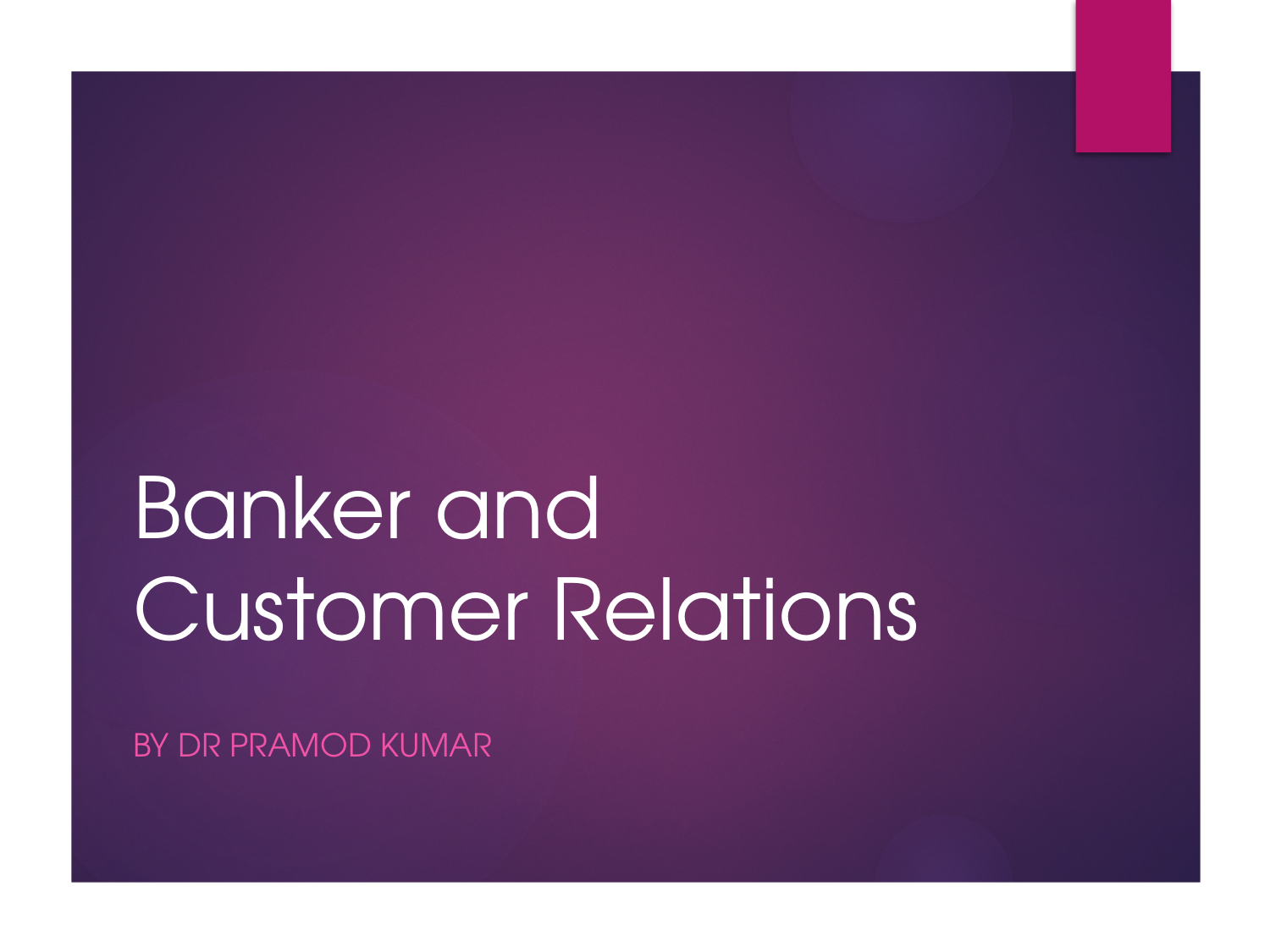

# Banker and Customer Relations

By Dr Pramod Kumar